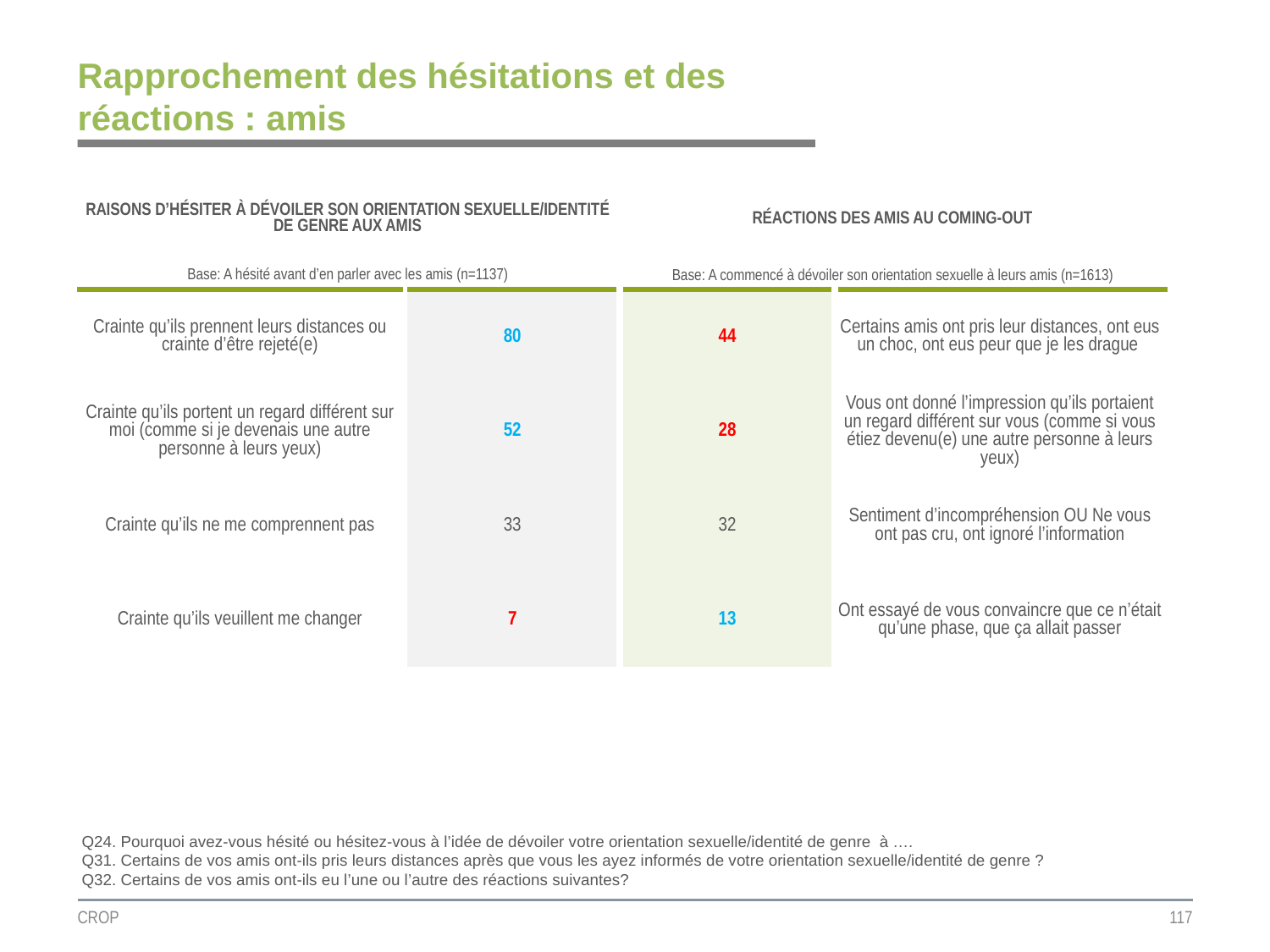

# Rapprochement des hésitations et des réactions : amis
| RAISONS D’HÉSITER À DÉVOILER SON ORIENTATION SEXUELLE/IDENTITÉ DE GENRE AUX AMIS |  | RÉACTIONS DES AMIS AU COMING-OUT |  |
| --- | --- | --- | --- |
| Base: A hésité avant d’en parler avec les amis (n=1137) |  | Base: A commencé à dévoiler son orientation sexuelle à leurs amis (n=1613) |  |
| Crainte qu’ils prennent leurs distances ou crainte d’être rejeté(e) | 80 | 44 | Certains amis ont pris leur distances, ont eus un choc, ont eus peur que je les drague |
| Crainte qu’ils portent un regard différent sur moi (comme si je devenais une autre personne à leurs yeux) | 52 | 28 | Vous ont donné l’impression qu’ils portaient un regard différent sur vous (comme si vous étiez devenu(e) une autre personne à leurs yeux) |
| Crainte qu’ils ne me comprennent pas | 33 | 32 | Sentiment d’incompréhension OU Ne vous ont pas cru, ont ignoré l’information |
| Crainte qu’ils veuillent me changer | 7 | 13 | Ont essayé de vous convaincre que ce n’était qu’une phase, que ça allait passer |
Q24. Pourquoi avez-vous hésité ou hésitez-vous à l’idée de dévoiler votre orientation sexuelle/identité de genre  à ….
Q31. Certains de vos amis ont-ils pris leurs distances après que vous les ayez informés de votre orientation sexuelle/identité de genre ?
Q32. Certains de vos amis ont-ils eu l’une ou l’autre des réactions suivantes?
CROP
117